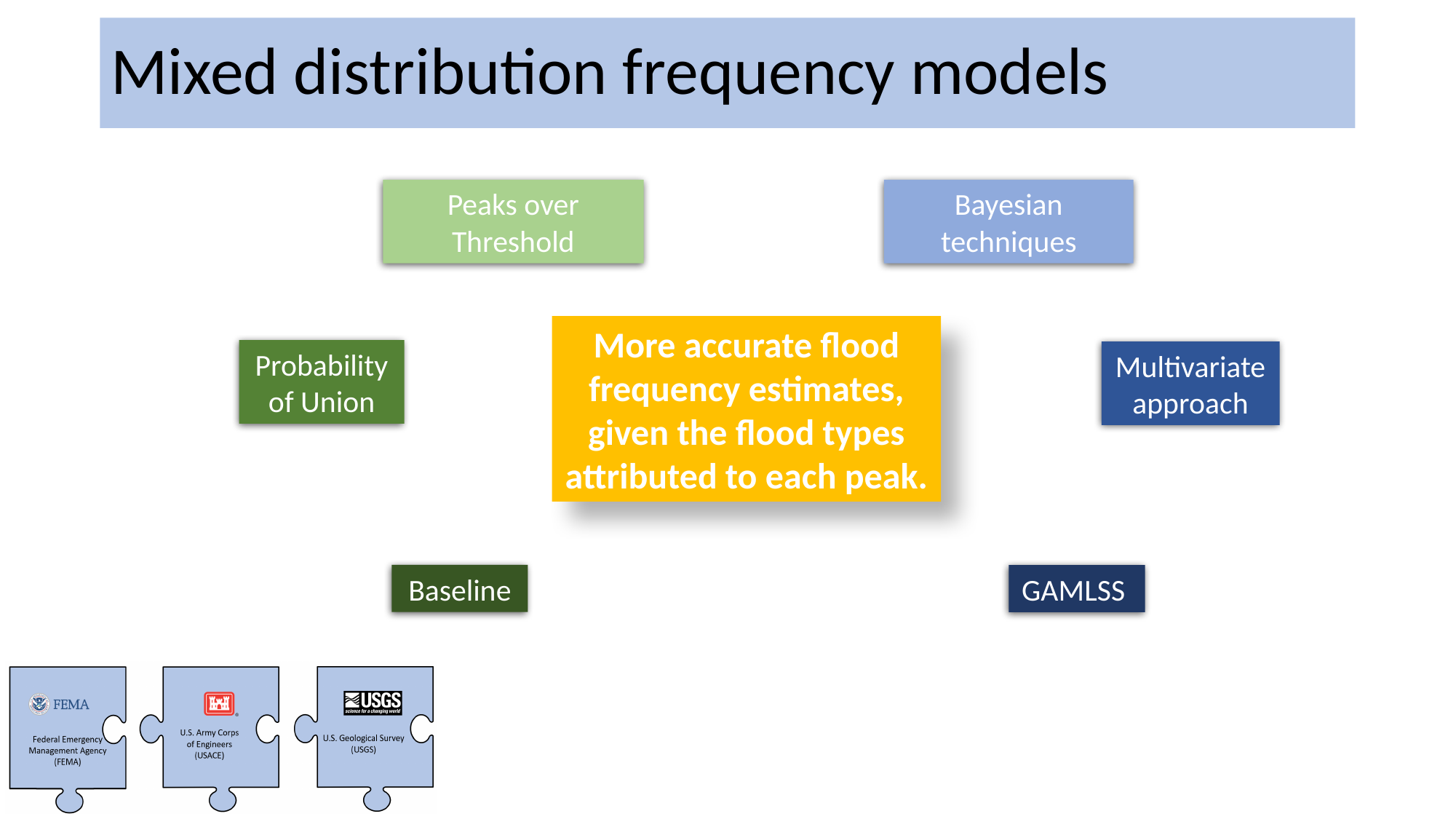

Mixed distribution frequency models
Peaks over Threshold
Bayesian techniques
More accurate flood frequency estimates, given the flood types attributed to each peak.
Probability of Union
Multivariate approach
Baseline
GAMLSS